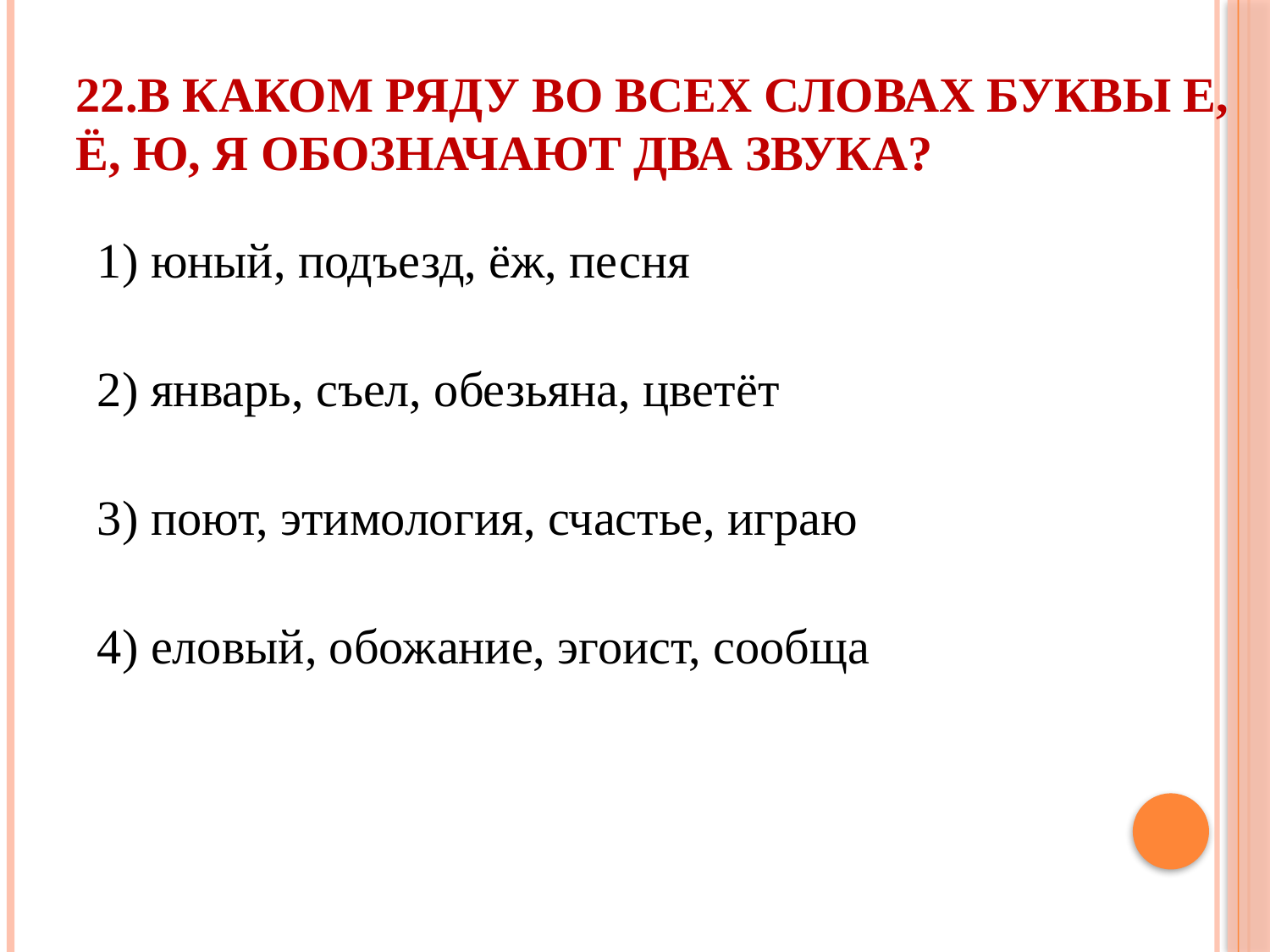

# 22.В каком ряду во всех словах буквы е, ё, ю, я обозначают два звука?
1) юный, подъезд, ёж, песня
2) январь, съел, обезьяна, цветёт
3) поют, этимология, счастье, играю
4) еловый, обожание, эгоист, сообща